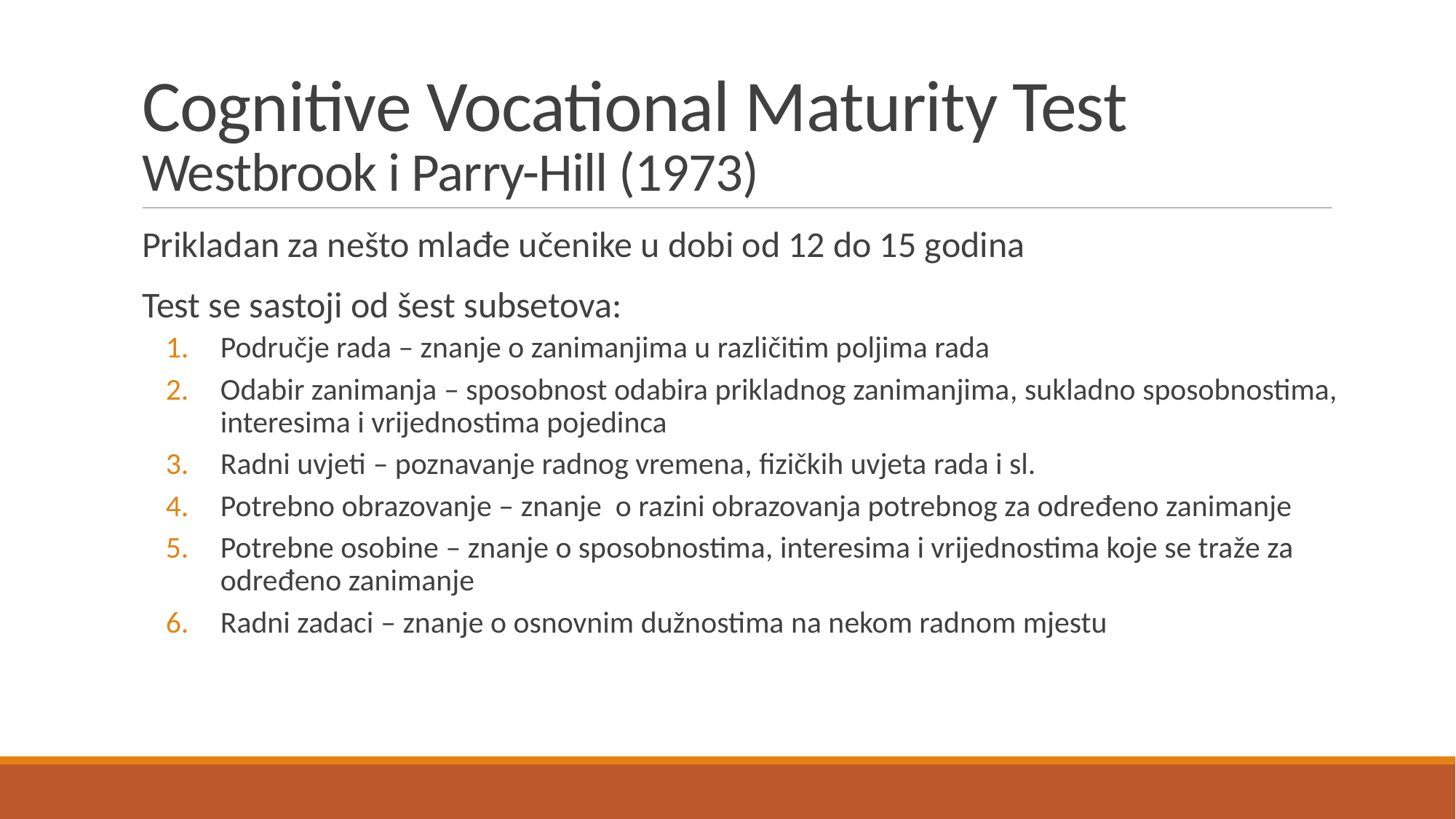

# Cognitive Vocational Maturity Test Westbrook i Parry-Hill (1973)
Prikladan za nešto mlađe učenike u dobi od 12 do 15 godina
Test se sastoji od šest subsetova:
Područje rada – znanje o zanimanjima u različitim poljima rada
Odabir zanimanja – sposobnost odabira prikladnog zanimanjima, sukladno sposobnostima, interesima i vrijednostima pojedinca
Radni uvjeti – poznavanje radnog vremena, fizičkih uvjeta rada i sl.
Potrebno obrazovanje – znanje  o razini obrazovanja potrebnog za određeno zanimanje
Potrebne osobine – znanje o sposobnostima, interesima i vrijednostima koje se traže za određeno zanimanje
Radni zadaci – znanje o osnovnim dužnostima na nekom radnom mjestu